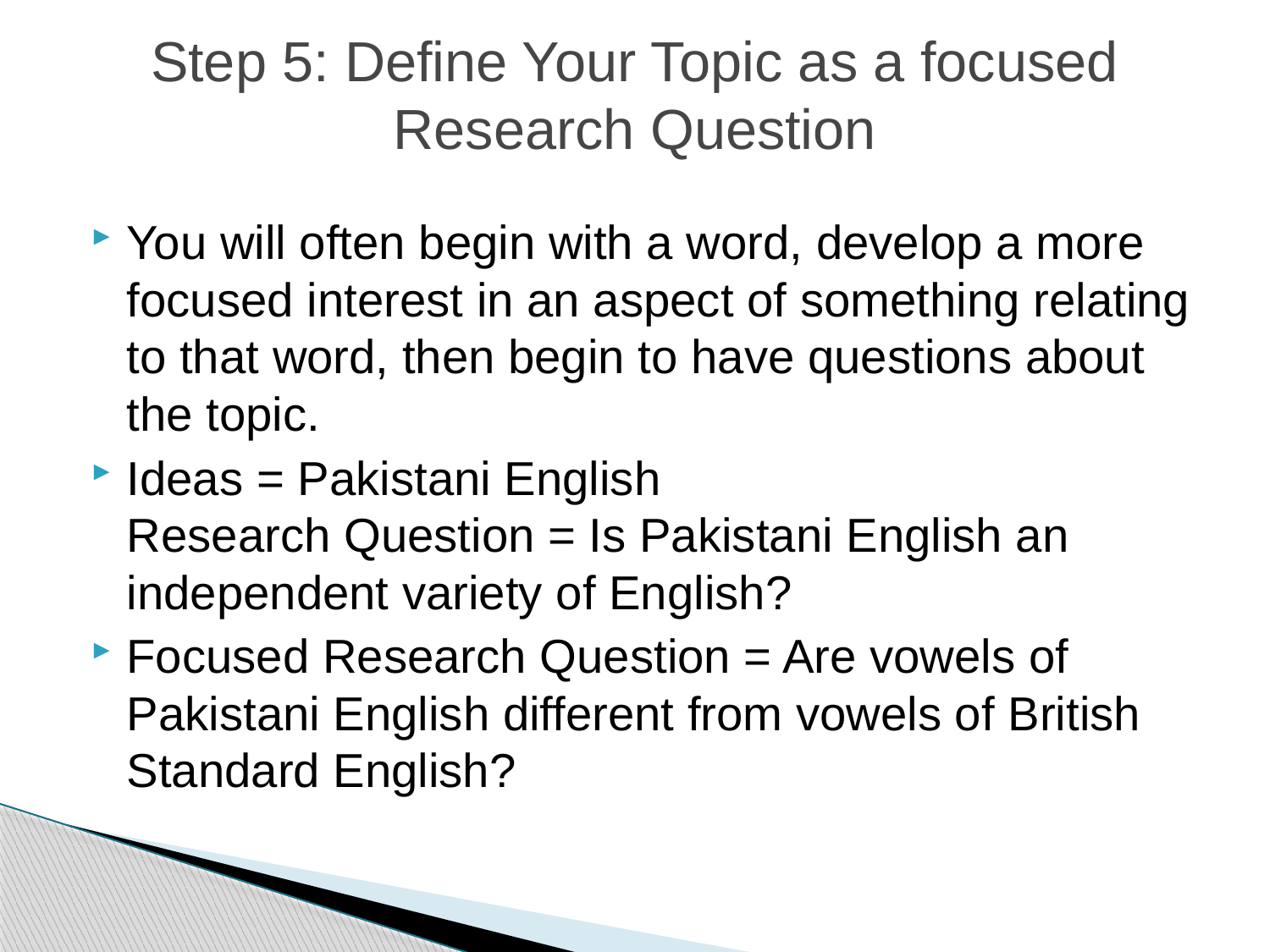

# Step 5: Define Your Topic as a focused Research Question
You will often begin with a word, develop a more focused interest in an aspect of something relating to that word, then begin to have questions about the topic.
Ideas = Pakistani English
Research Question = Is Pakistani English an independent variety of English?
Focused Research Question = Are vowels of  Pakistani English different from vowels of British Standard English?